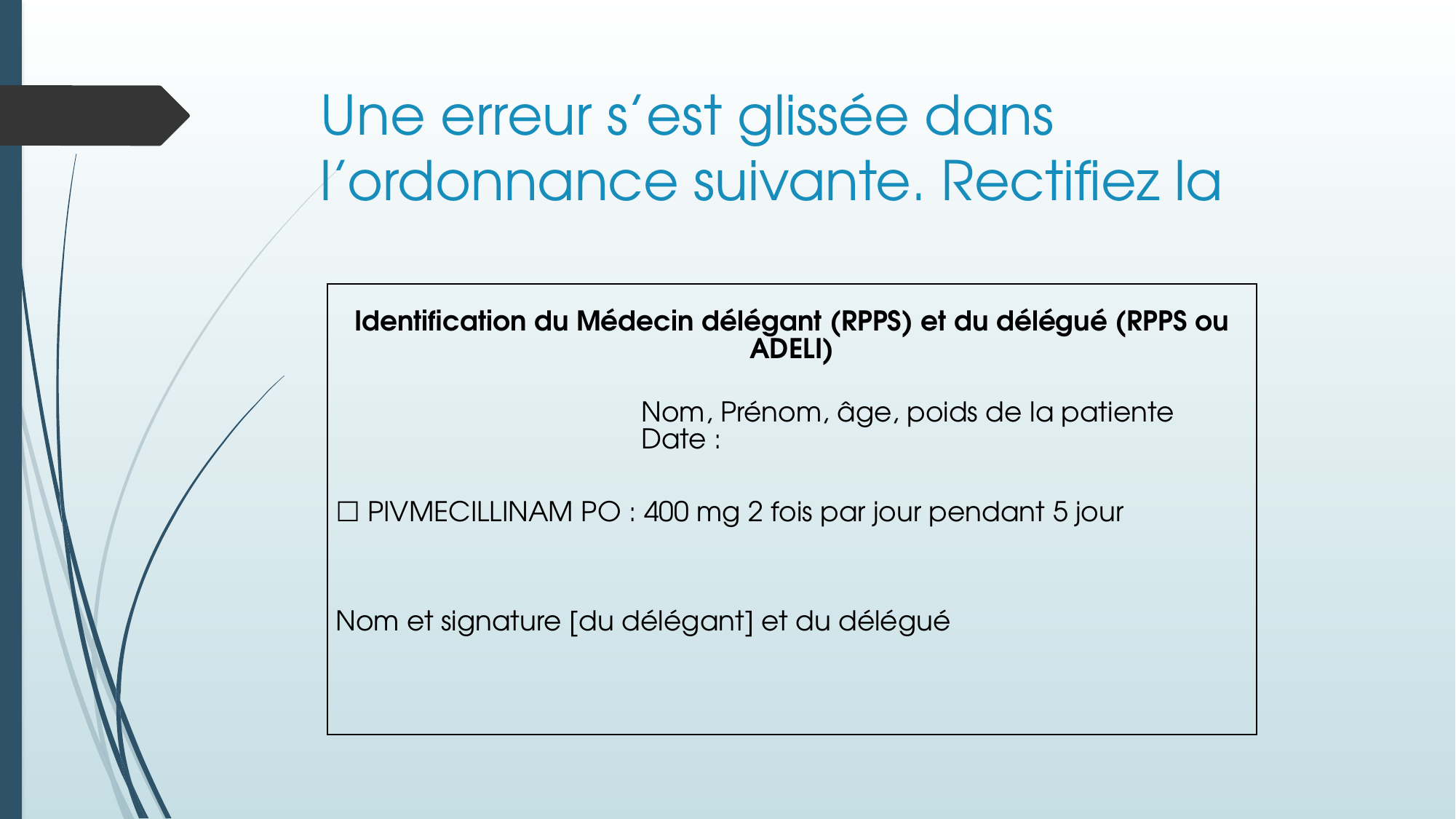

# Une erreur s’est glissée dans l’ordonnance suivante. Rectifiez la
| Identification du Médecin délégant (RPPS) et du délégué (RPPS ou ADELI)       Nom, Prénom, âge, poids de la patiente Date : ☐ PIVMECILLINAM PO : 400 mg 2 fois par jour pendant 5 jour Nom et signature [du délégant] et du délégué |
| --- |